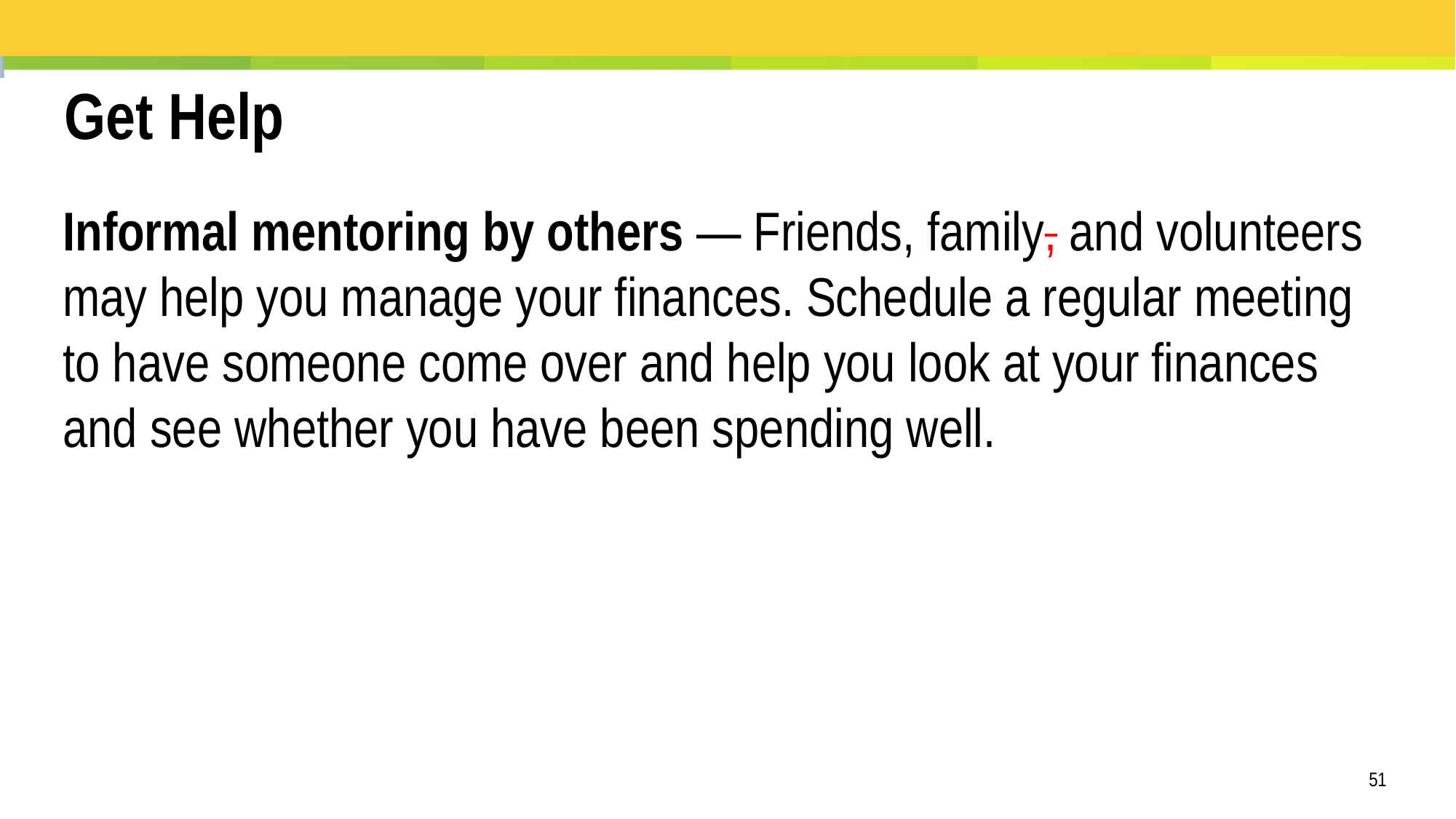

Get Help
Informal mentoring by others — Friends, family, and volunteers may help you manage your finances. Schedule a regular meeting to have someone come over and help you look at your finances and see whether you have been spending well.
51